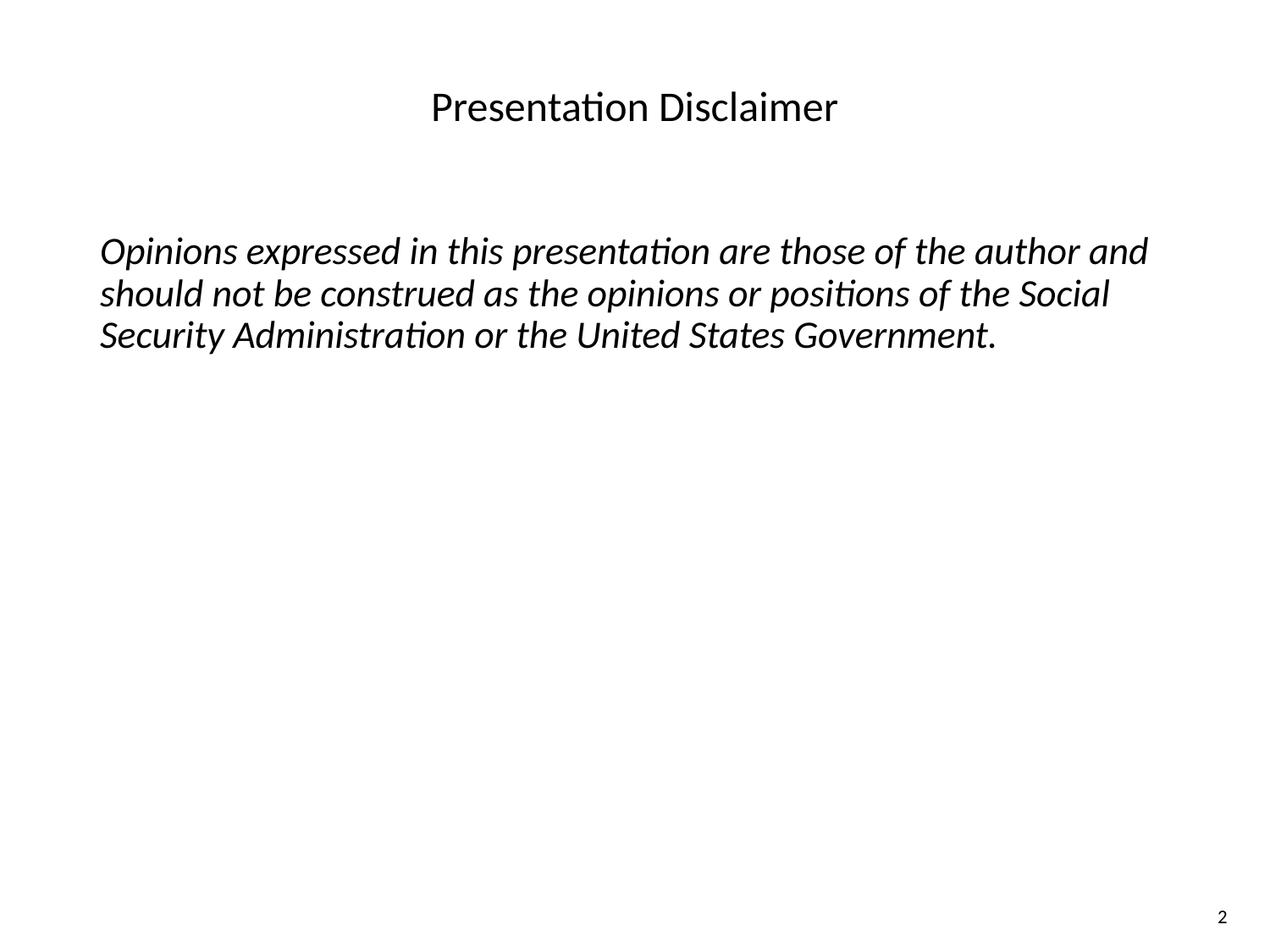

# Presentation Disclaimer
Opinions expressed in this presentation are those of the author and should not be construed as the opinions or positions of the Social Security Administration or the United States Government.

2